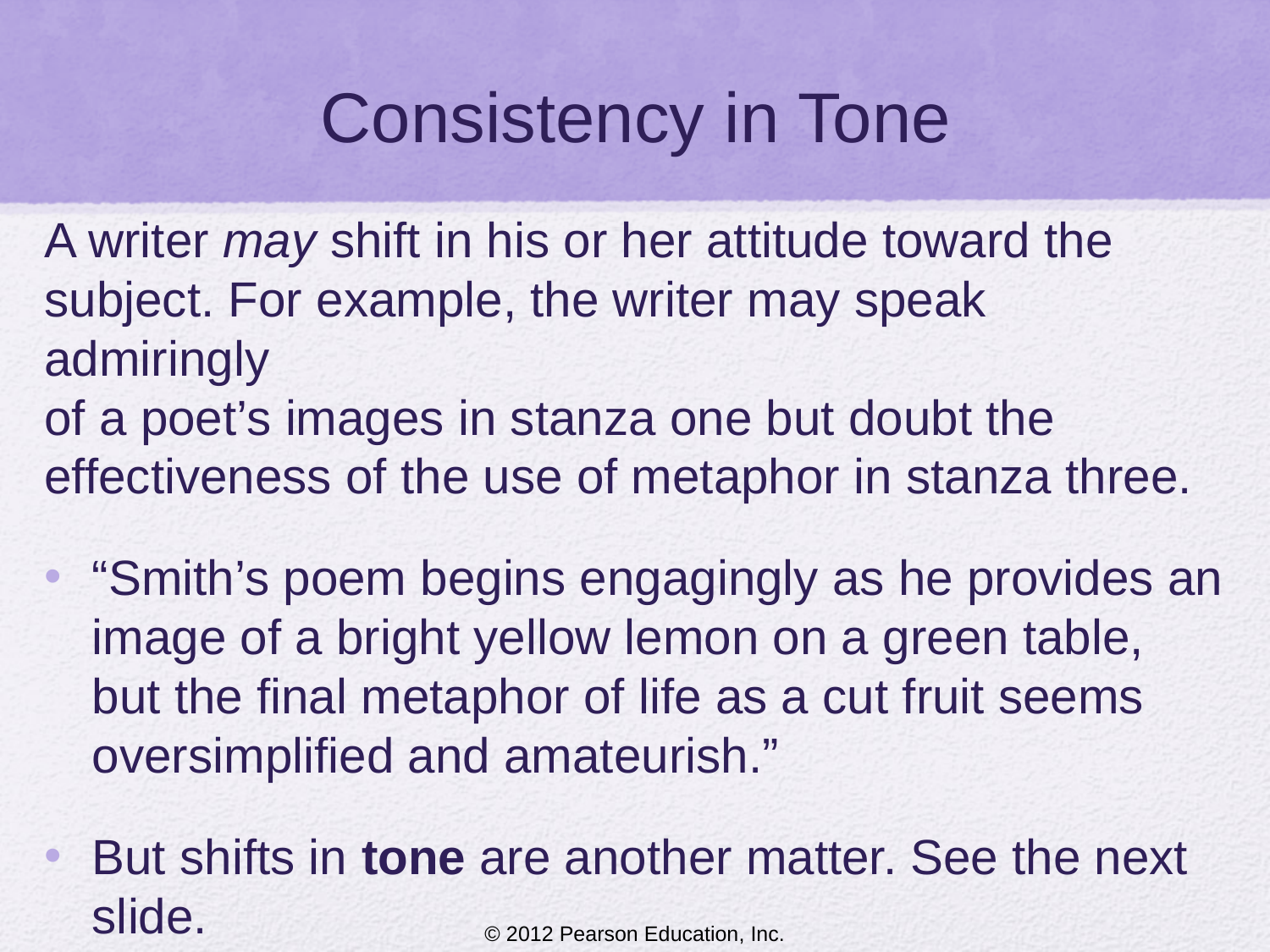

# Consistency in Tone
A writer may shift in his or her attitude toward the subject. For example, the writer may speak admiringly
of a poet’s images in stanza one but doubt the effectiveness of the use of metaphor in stanza three.
“Smith’s poem begins engagingly as he provides an image of a bright yellow lemon on a green table, but the final metaphor of life as a cut fruit seems oversimplified and amateurish.”
But shifts in tone are another matter. See the next slide.

© 2012 Pearson Education, Inc.